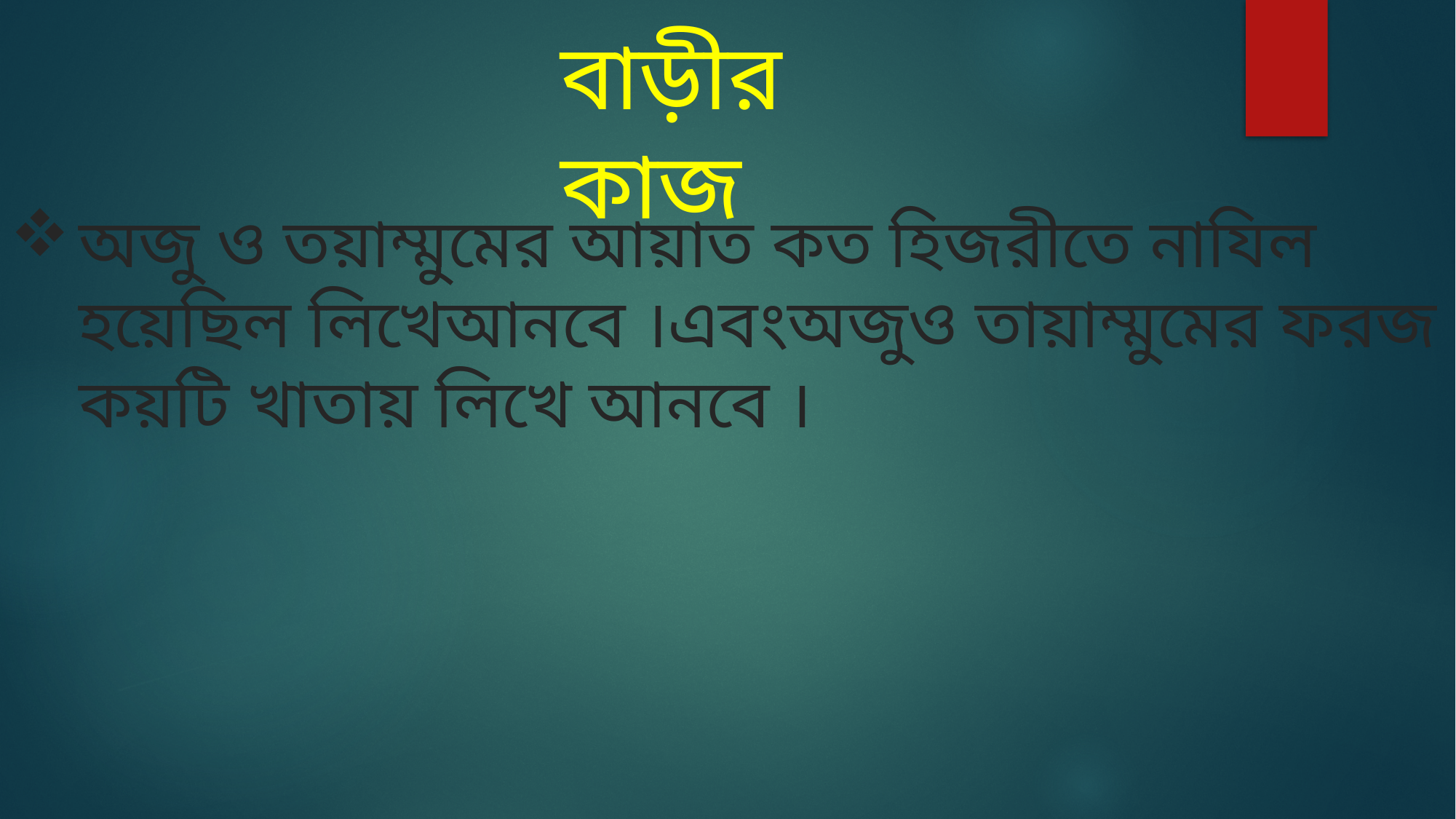

বাড়ীর কাজ
অজু ও তয়াম্মুমের আয়াত কত হিজরীতে নাযিল হয়েছিল লিখেআনবে ।এবংঅজুও তায়াম্মুমের ফরজ কয়টি খাতায় লিখে আনবে ।